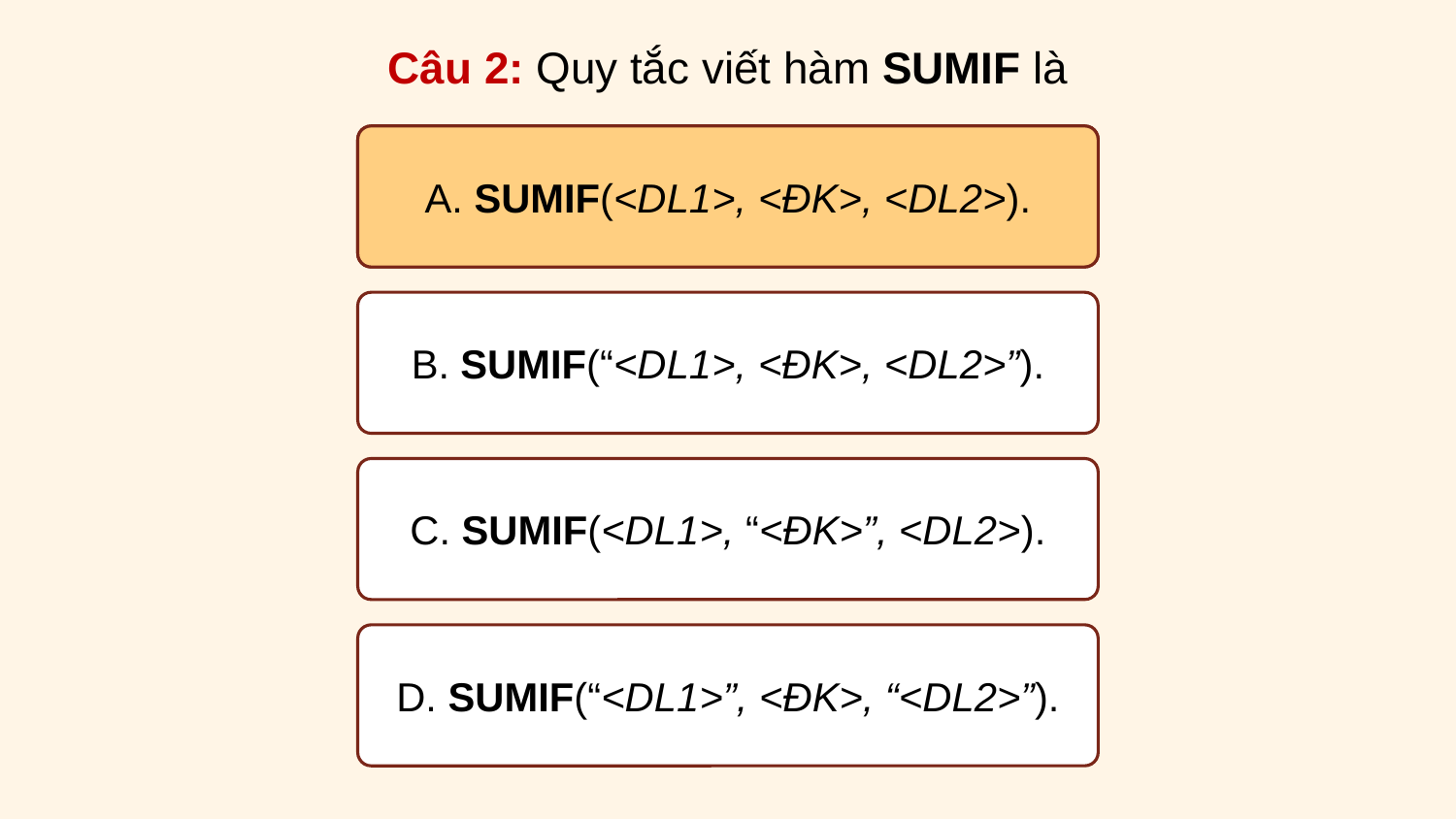

Câu 2: Quy tắc viết hàm SUMIF là
A. SUMIF(<DL1>, <ĐK>, <DL2>).
A. SUMIF(<DL1>, <ĐK>, <DL2>).
B. SUMIF(“<DL1>, <ĐK>, <DL2>”).
C. SUMIF(<DL1>, “<ĐK>”, <DL2>).
D. SUMIF(“<DL1>”, <ĐK>, “<DL2>”).